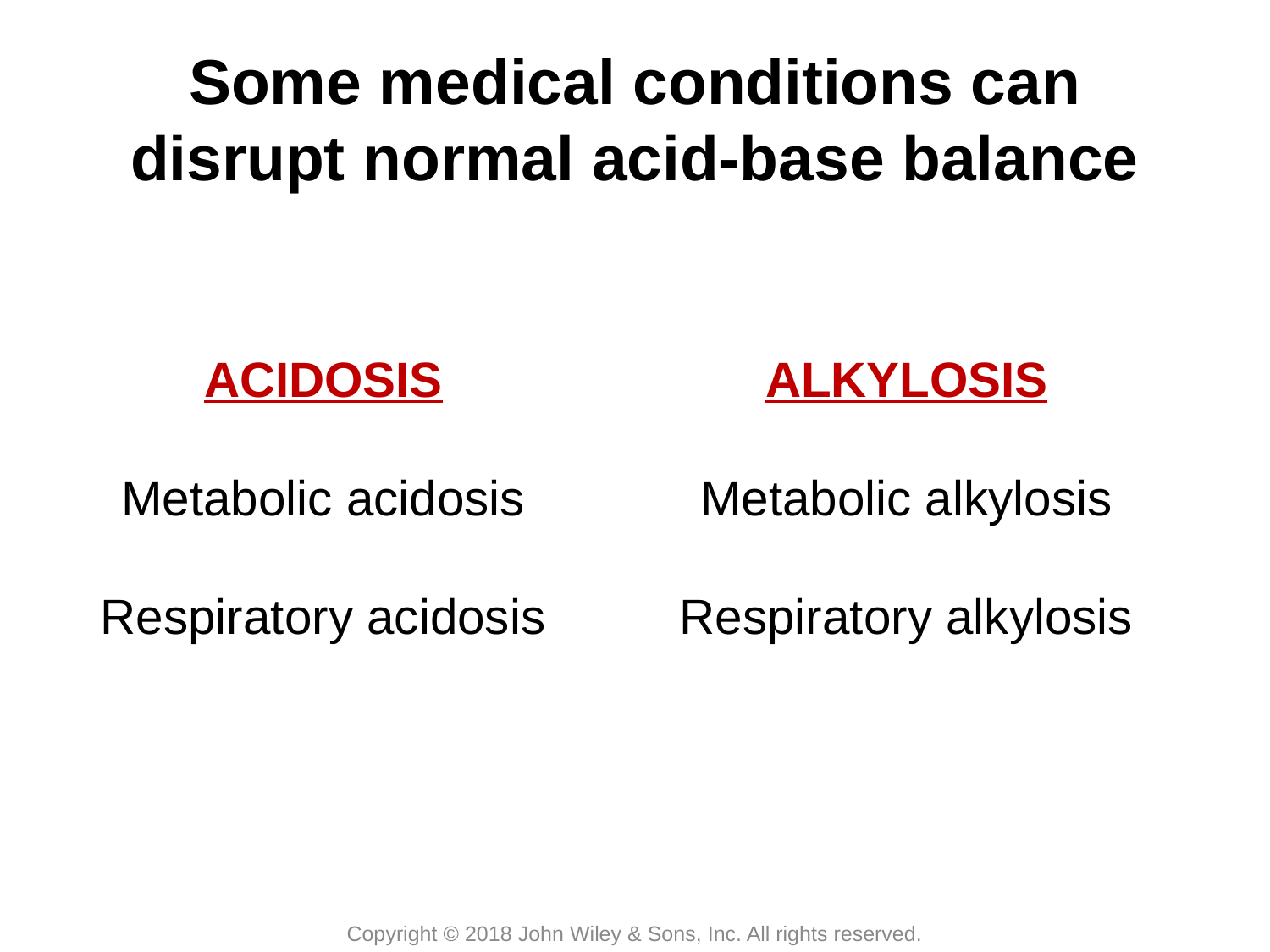

# Some medical conditions can disrupt normal acid-base balance
ACIDOSIS

Metabolic acidosis

Respiratory acidosis
ALKYLOSIS

Metabolic alkylosis

Respiratory alkylosis
Copyright © 2018 John Wiley & Sons, Inc. All rights reserved.